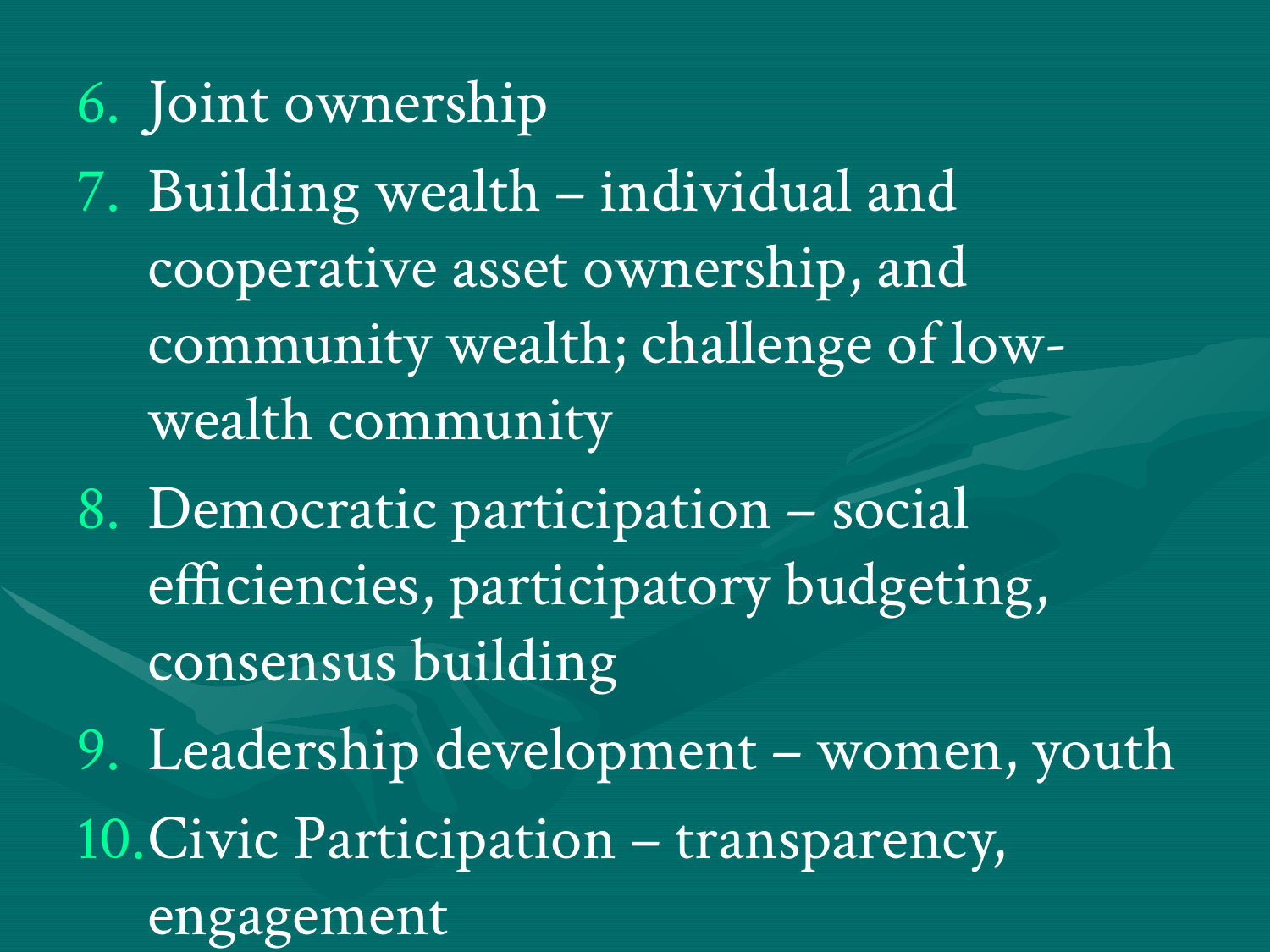

#
Joint ownership
Building wealth – individual and cooperative asset ownership, and community wealth; challenge of low-wealth community
Democratic participation – social efficiencies, participatory budgeting, consensus building
Leadership development – women, youth
Civic Participation – transparency, engagement